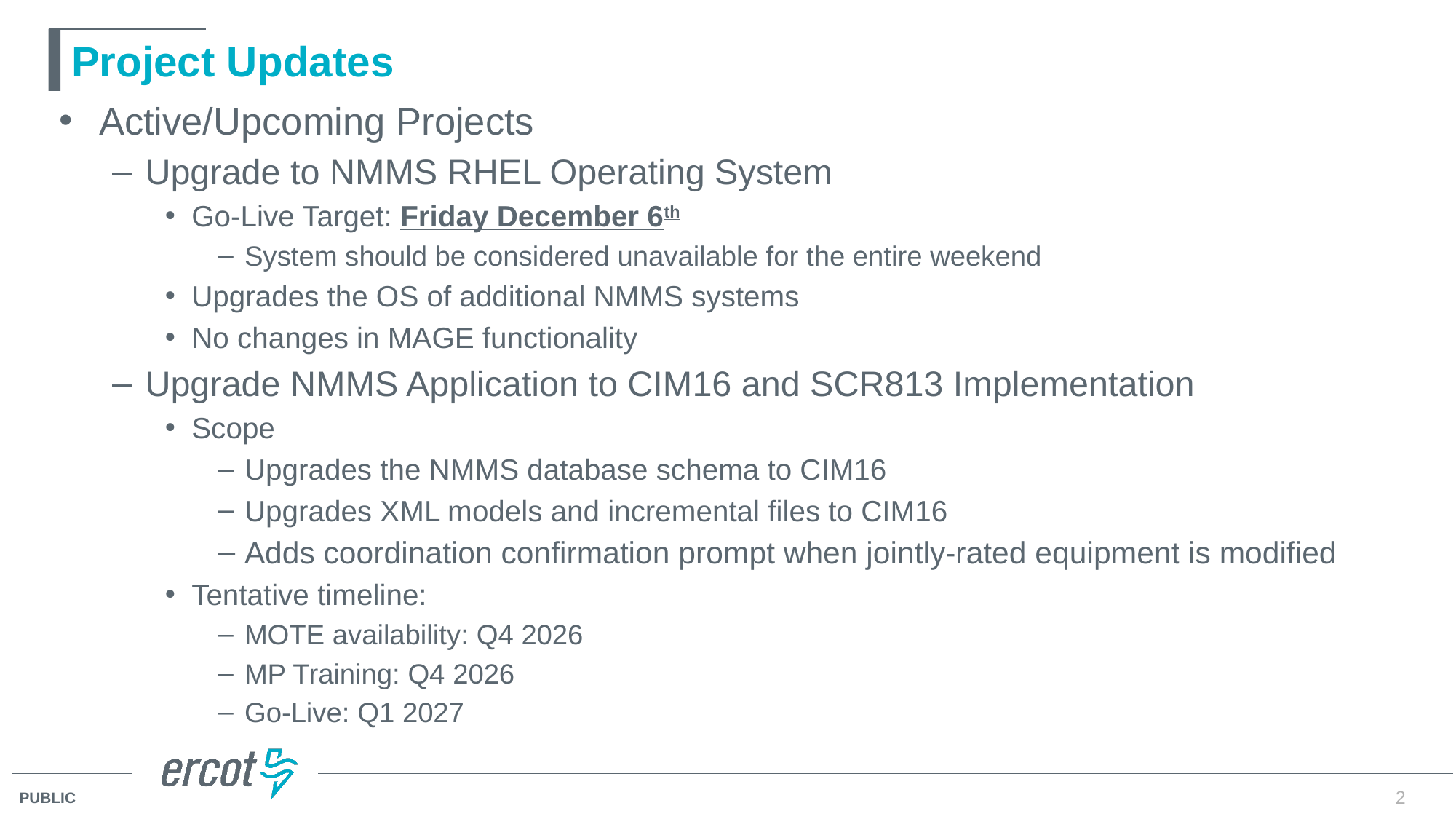

# Project Updates
Active/Upcoming Projects
Upgrade to NMMS RHEL Operating System
Go-Live Target: Friday December 6th
System should be considered unavailable for the entire weekend
Upgrades the OS of additional NMMS systems
No changes in MAGE functionality
Upgrade NMMS Application to CIM16 and SCR813 Implementation
Scope
Upgrades the NMMS database schema to CIM16
Upgrades XML models and incremental files to CIM16
Adds coordination confirmation prompt when jointly-rated equipment is modified
Tentative timeline:
MOTE availability: Q4 2026
MP Training: Q4 2026
Go-Live: Q1 2027

2